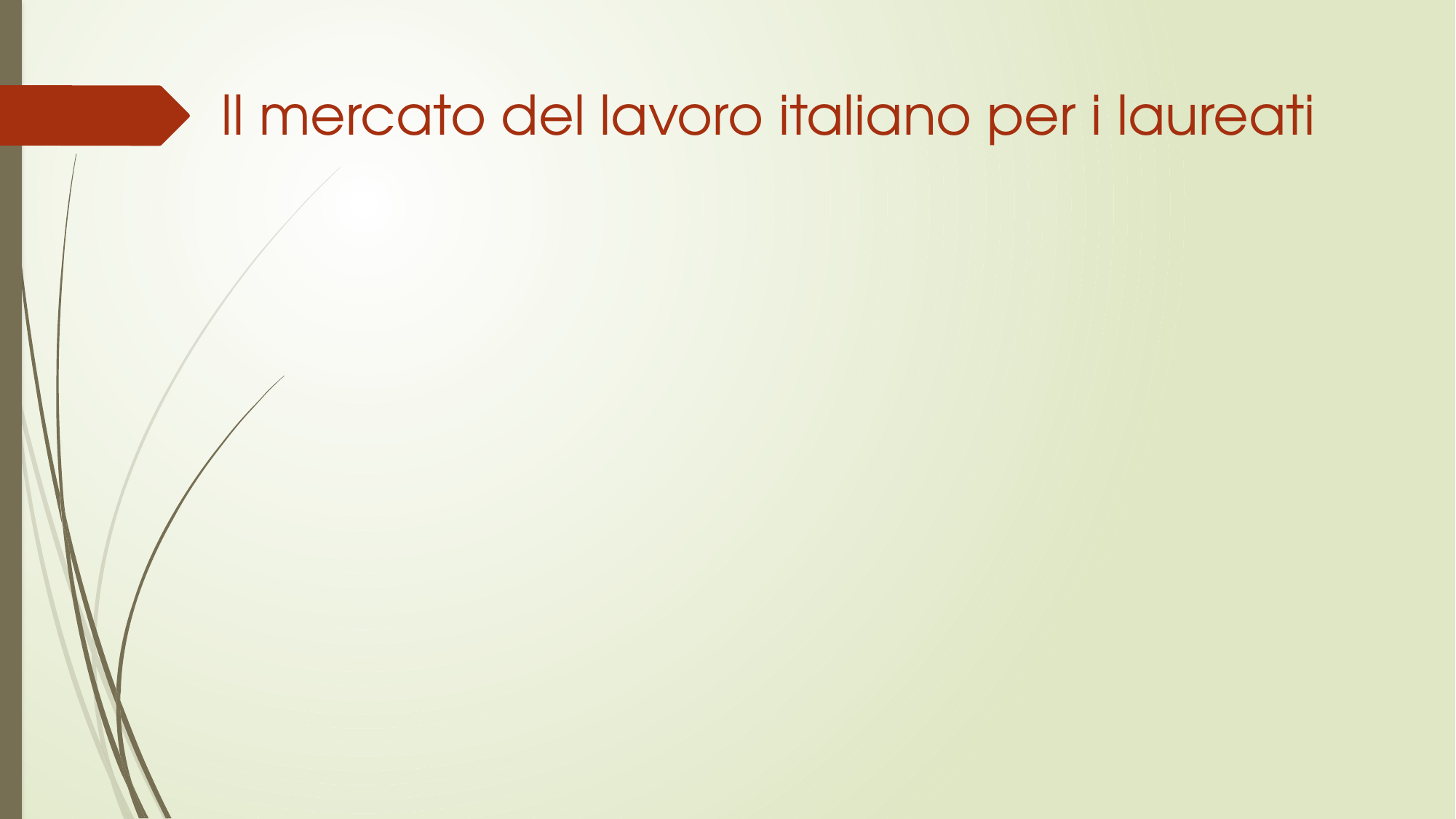

# Il mercato del lavoro italiano per i laureati